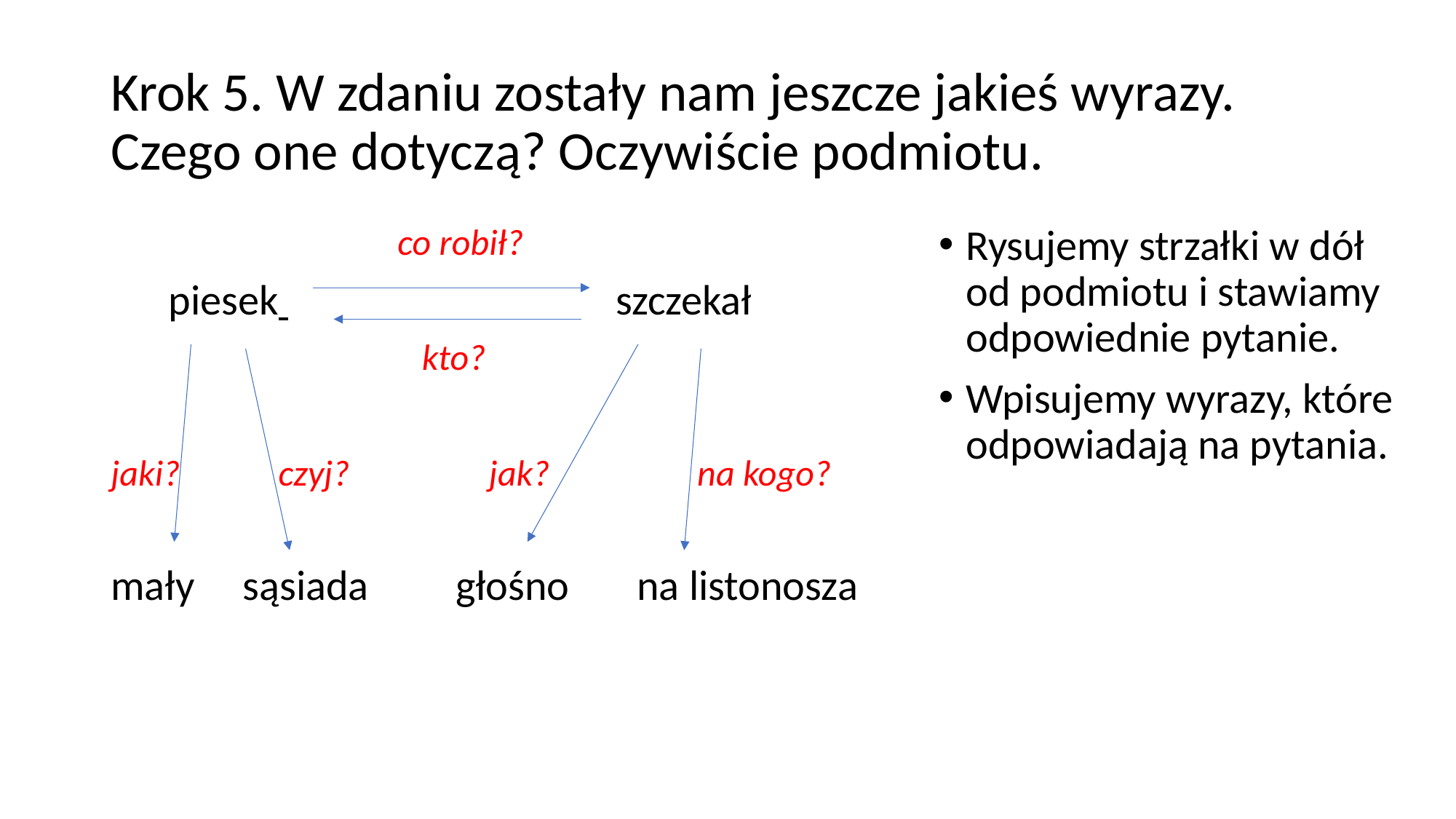

# Krok 5. W zdaniu zostały nam jeszcze jakieś wyrazy. Czego one dotyczą? Oczywiście podmiotu.
                                   co robił?
      piesek                                   szczekał
                                      kto?

jaki?            czyj?                 jak?                  na kogo?

mały     sąsiada         głośno       na listonosza
Rysujemy strzałki w dół od podmiotu i stawiamy odpowiednie pytanie.
Wpisujemy wyrazy, które odpowiadają na pytania.